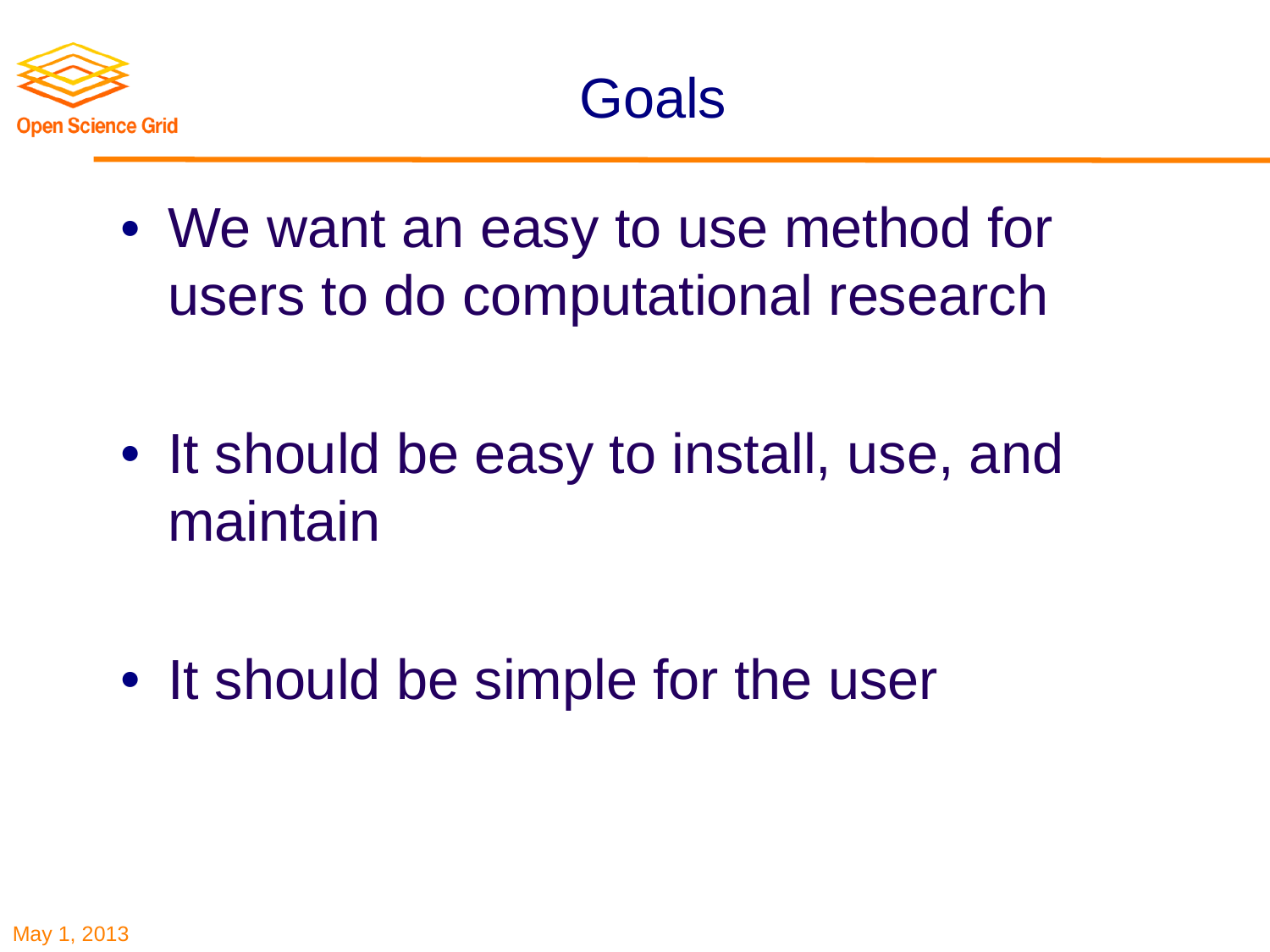

# Goals
We want an easy to use method for users to do computational research

It should be easy to install, use, and maintain

It should be simple for the user